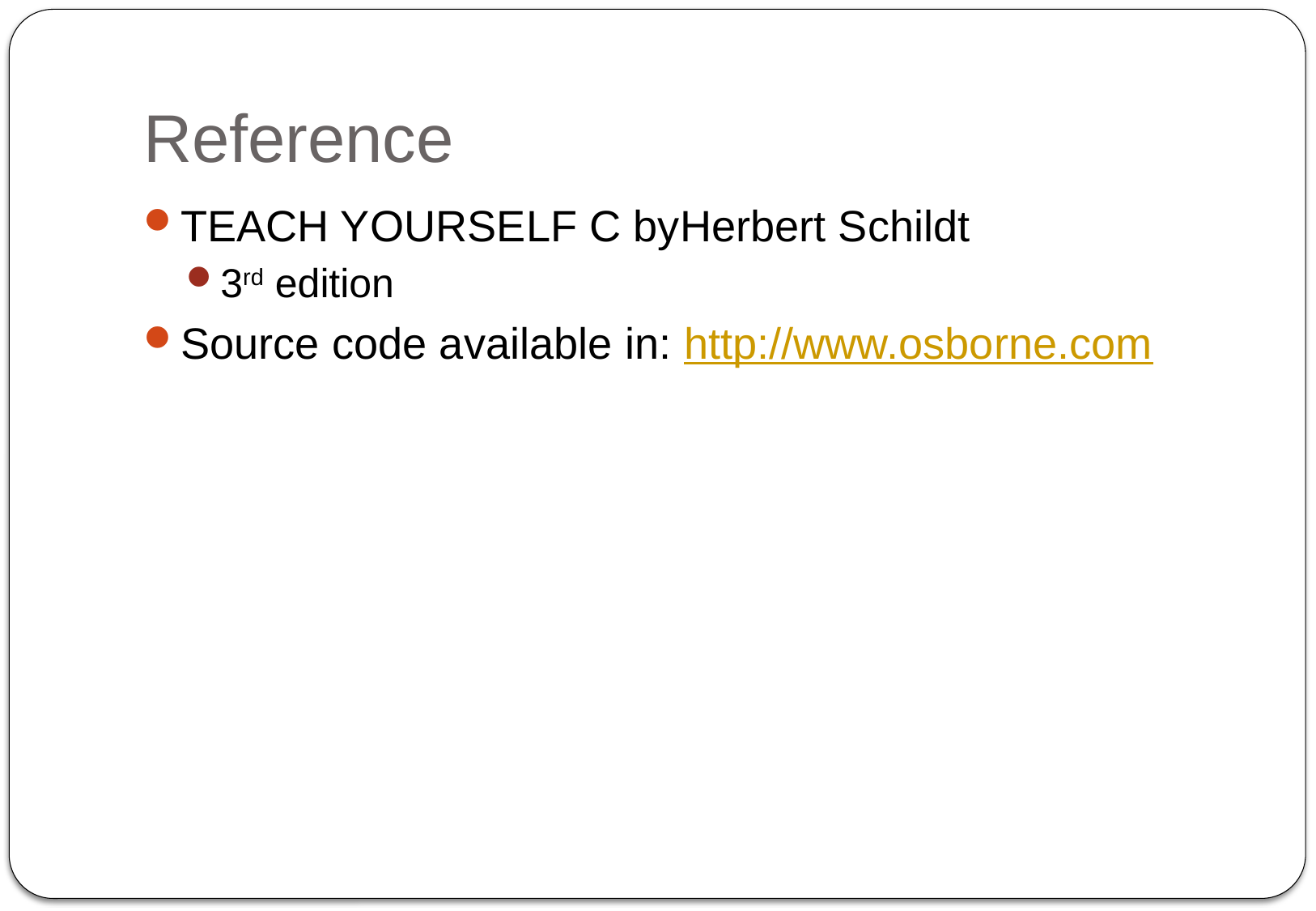

# Reference
TEACH YOURSELF C byHerbert Schildt
3rd edition
Source code available in: http://www.osborne.com